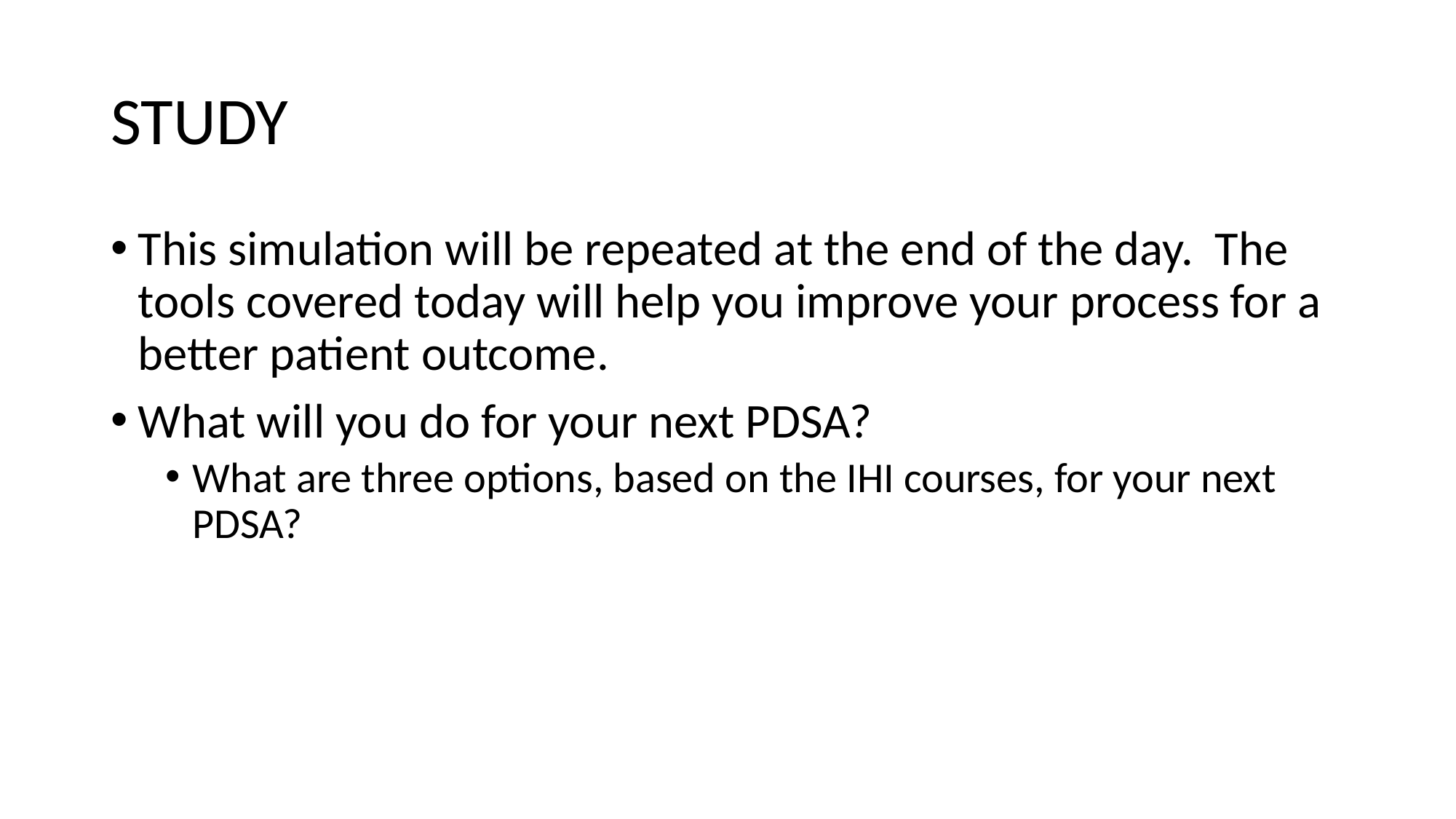

# STUDY
This simulation will be repeated at the end of the day.  The tools covered today will help you improve your process for a better patient outcome.
What will you do for your next PDSA?
What are three options, based on the IHI courses, for your next PDSA?